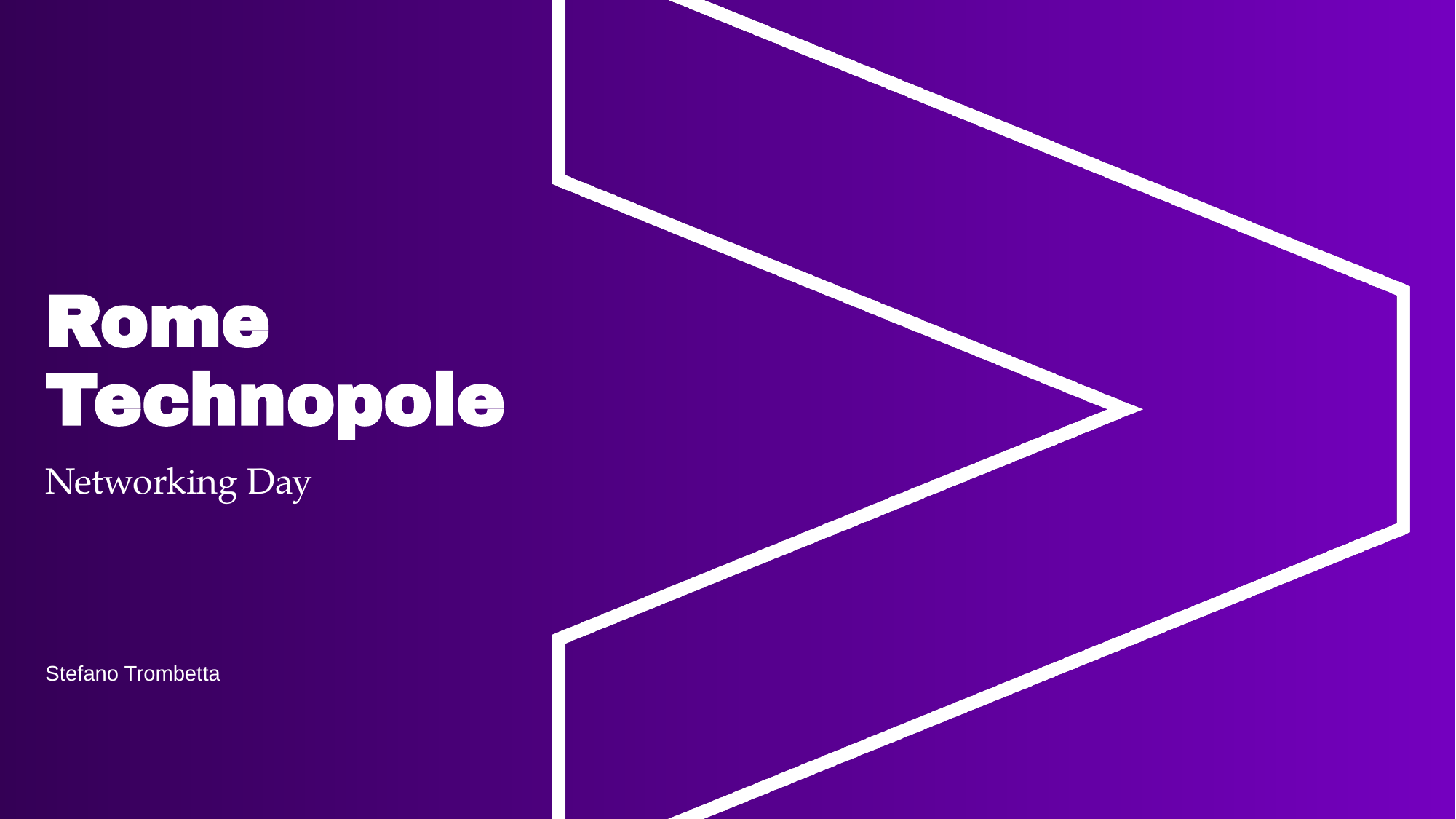

# Rome Technopole
Networking Day
Stefano Trombetta